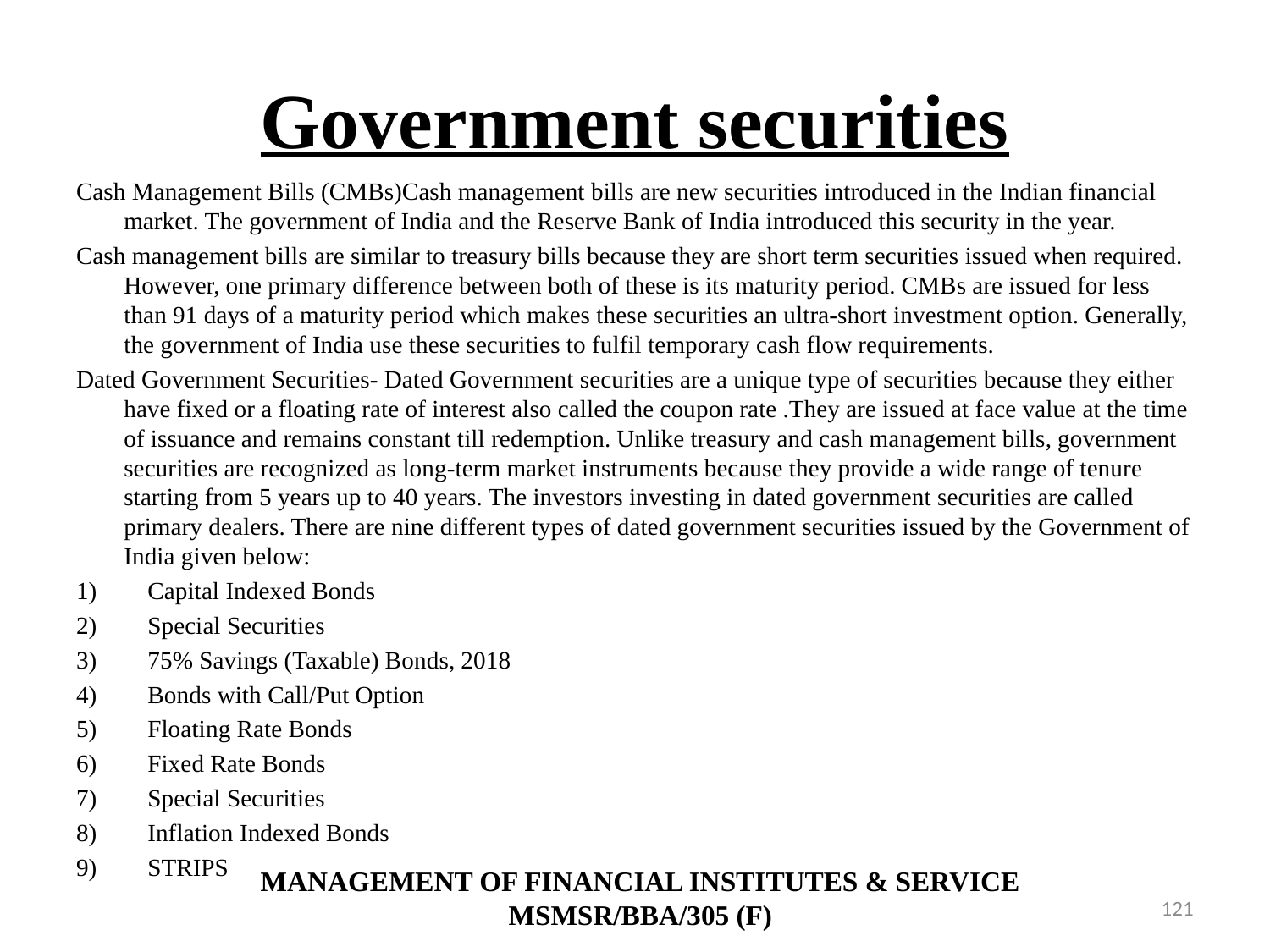

# Government securities
Cash Management Bills (CMBs)Cash management bills are new securities introduced in the Indian financial market. The government of India and the Reserve Bank of India introduced this security in the year.
Cash management bills are similar to treasury bills because they are short term securities issued when required. However, one primary difference between both of these is its maturity period. CMBs are issued for less than 91 days of a maturity period which makes these securities an ultra-short investment option. Generally, the government of India use these securities to fulfil temporary cash flow requirements.
Dated Government Securities- Dated Government securities are a unique type of securities because they either have fixed or a floating rate of interest also called the coupon rate .They are issued at face value at the time of issuance and remains constant till redemption. Unlike treasury and cash management bills, government securities are recognized as long-term market instruments because they provide a wide range of tenure starting from 5 years up to 40 years. The investors investing in dated government securities are called primary dealers. There are nine different types of dated government securities issued by the Government of India given below:
Capital Indexed Bonds
Special Securities
75% Savings (Taxable) Bonds, 2018
Bonds with Call/Put Option
Floating Rate Bonds
Fixed Rate Bonds
Special Securities
Inflation Indexed Bonds
STRIPS
MANAGEMENT OF FINANCIAL INSTITUTES & SERVICE
MSMSR/BBA/305 (F)
121